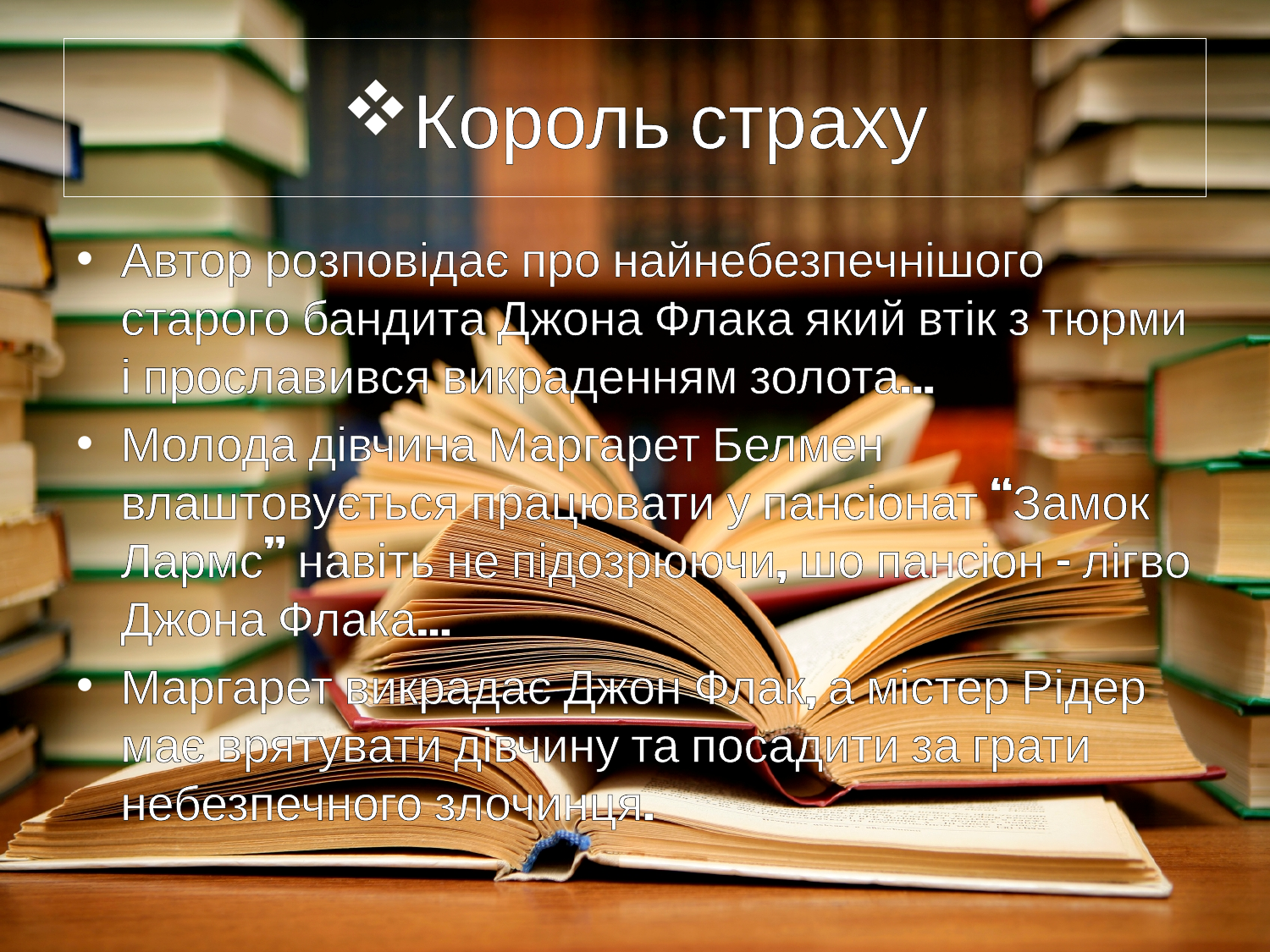

# Король страху
Автор розповідає про найнебезпечнішого старого бандита Джона Флака який втік з тюрми і прославився викраденням золота…
Молода дівчина Маргарет Белмен влаштовується працювати у пансіонат “Замок Лармс” навіть не підозрюючи, шо пансіон – лігво Джона Флака…
Маргарет викрадає Джон Флак, а містер Рідер має врятувати дівчину та посадити за грати небезпечного злочинця.